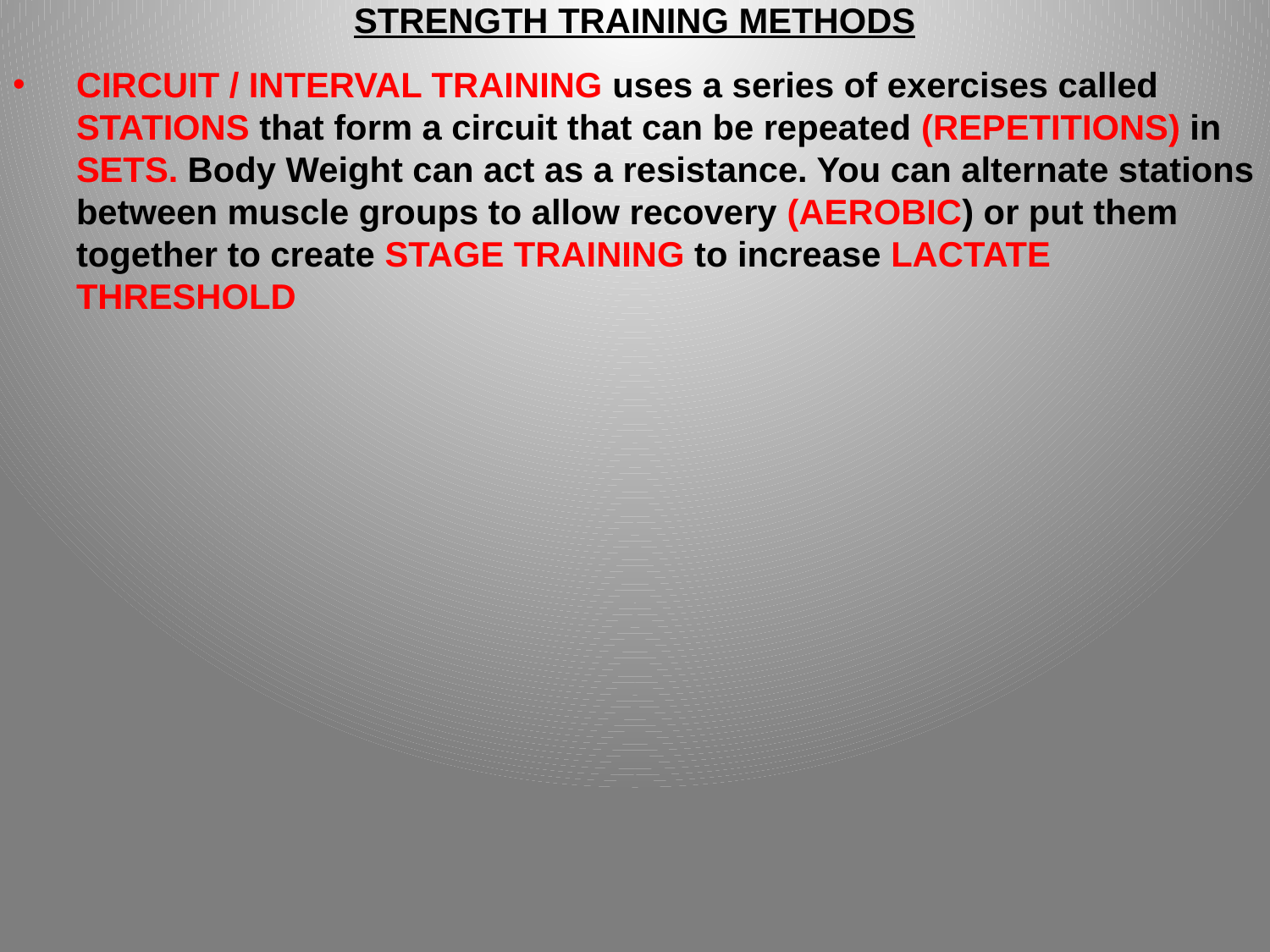

# STRENGTH TRAINING METHODS
CIRCUIT / INTERVAL TRAINING uses a series of exercises called STATIONS that form a circuit that can be repeated (REPETITIONS) in SETS. Body Weight can act as a resistance. You can alternate stations between muscle groups to allow recovery (AEROBIC) or put them together to create STAGE TRAINING to increase LACTATE THRESHOLD